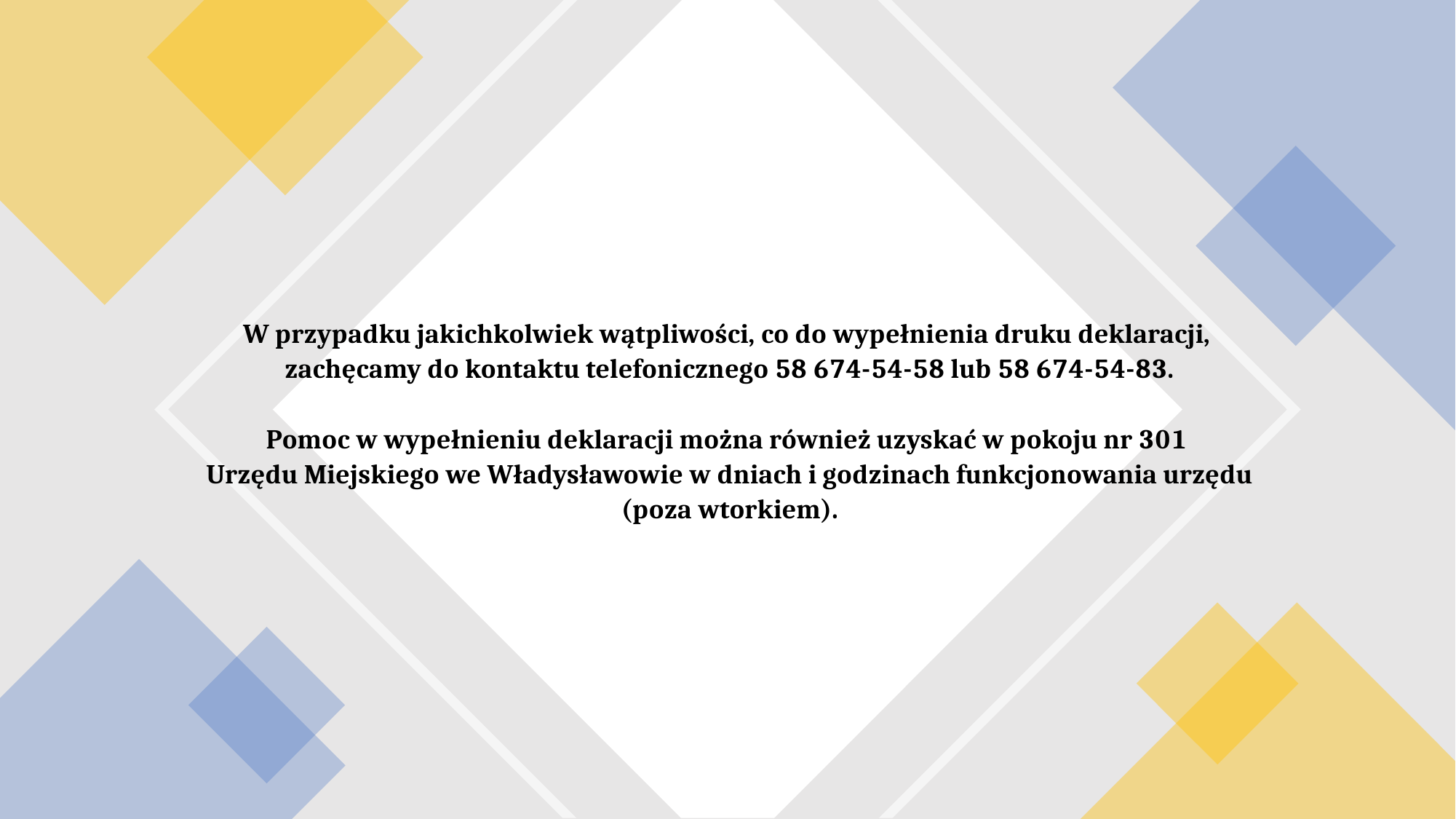

# W przypadku jakichkolwiek wątpliwości, co do wypełnienia druku deklaracji, zachęcamy do kontaktu telefonicznego 58 674-54-58 lub 58 674-54-83.   Pomoc w wypełnieniu deklaracji można również uzyskać w pokoju nr 301 Urzędu Miejskiego we Władysławowie w dniach i godzinach funkcjonowania urzędu (poza wtorkiem).